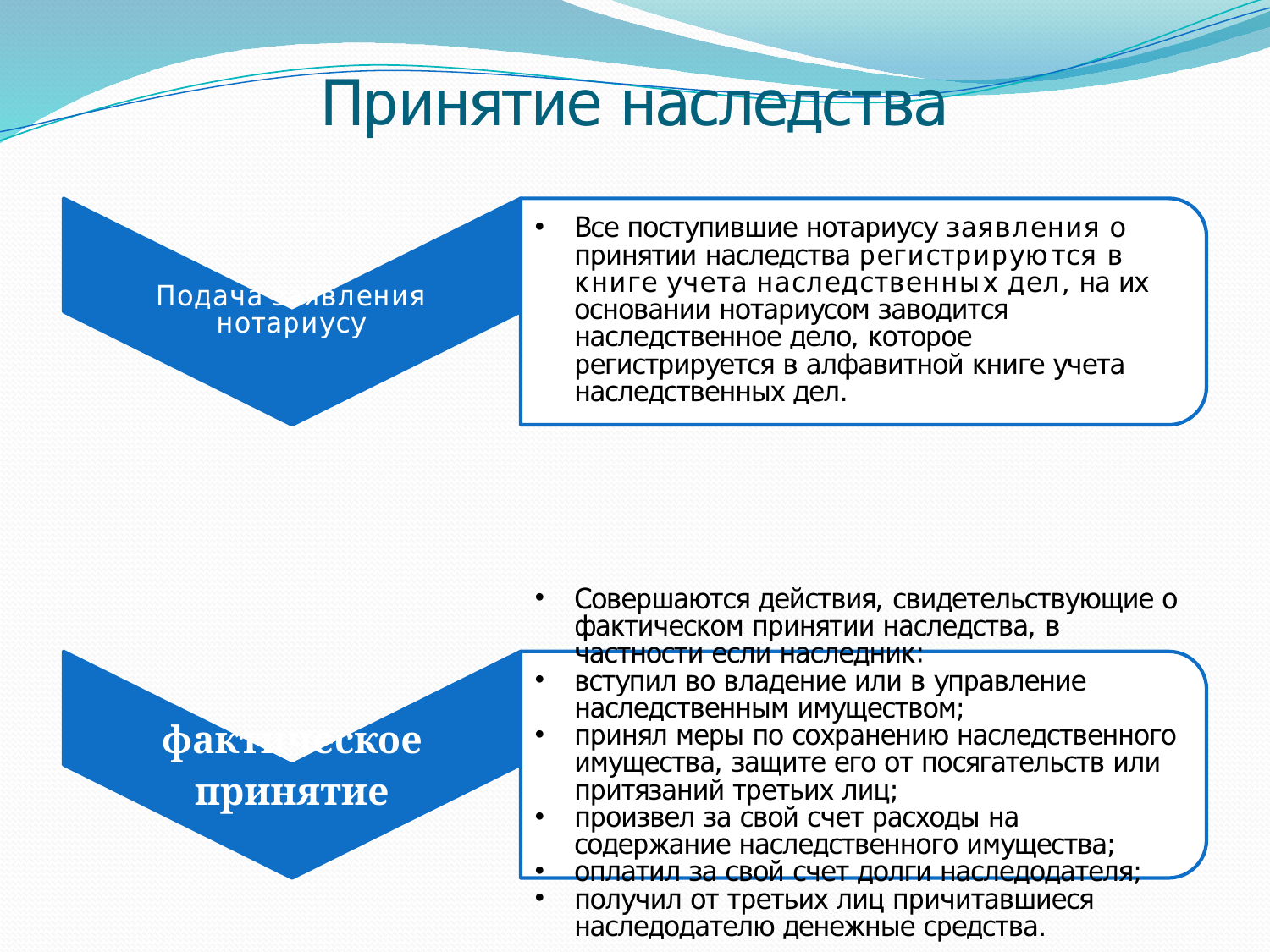

# Принятие наследства
Подача заявления нотариусу
Все поступившие нотариусу заявления о принятии наследства регистрируются в книге учета наследственных дел, на их основании нотариусом заводится наследственное дело, которое регистрируется в алфавитной книге учета наследственных дел.
фактическое принятие
Совершаются действия, свидетельствующие о фактическом принятии наследства, в частности если наследник:
вступил во владение или в управление наследственным имуществом;
принял меры по сохранению наследственного имущества, защите его от посягательств или притязаний третьих лиц;
произвел за свой счет расходы на содержание наследственного имущества;
оплатил за свой счет долги наследодателя;
получил от третьих лиц причитавшиеся наследодателю денежные средства.